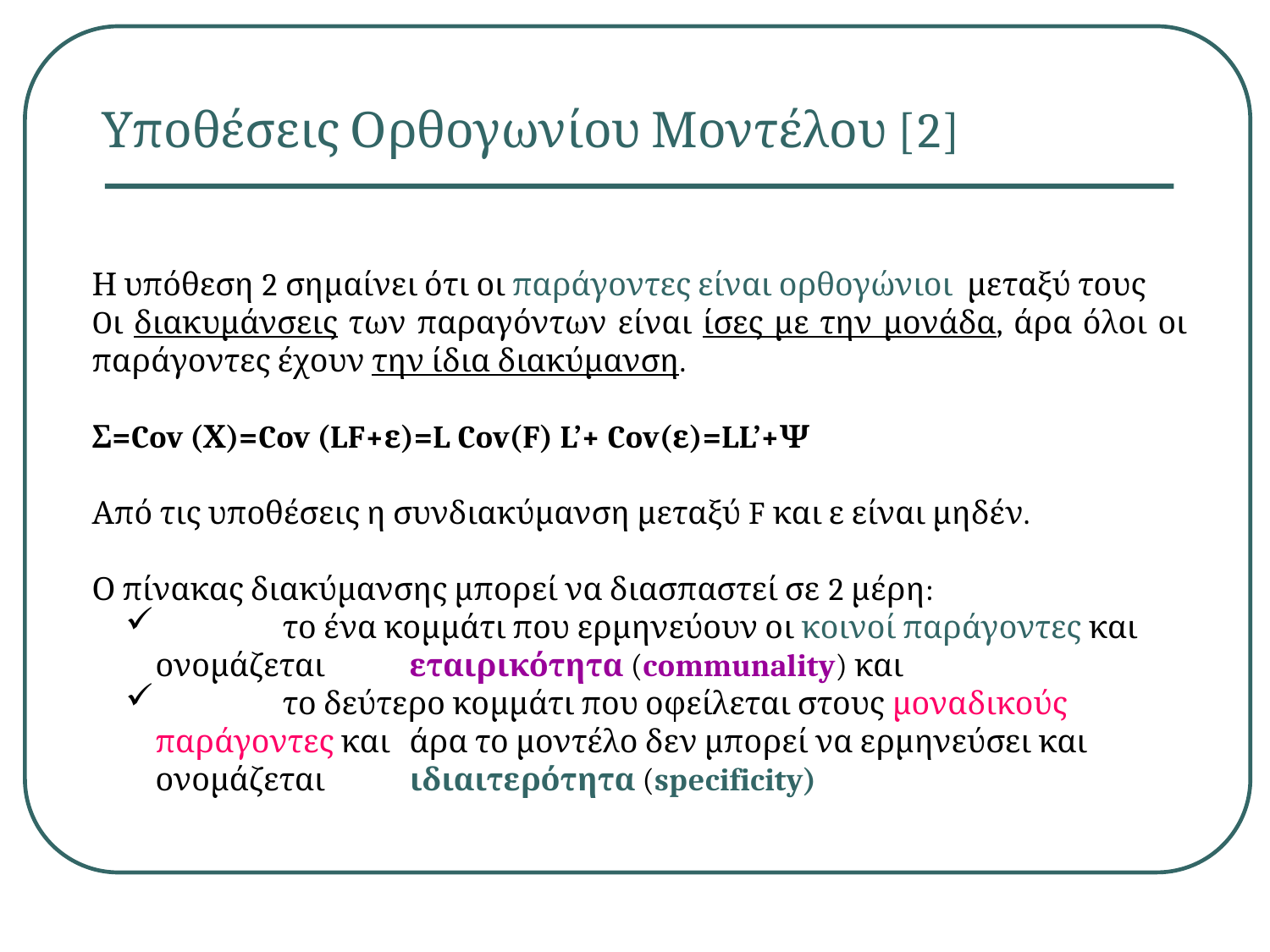

# Υποθέσεις Ορθογωνίου Μοντέλου [2]
Η υπόθεση 2 σημαίνει ότι οι παράγοντες είναι ορθογώνιοι  μεταξύ τους
Oι διακυμάνσεις των παραγόντων είναι ίσες με την μονάδα, άρα όλοι οι παράγοντες έχουν την ίδια διακύμανση.

Σ=Cov (Χ)=Cov (LF+ε)=L Cov(F) L’+ Cov(ε)=LL’+Ψ

Από τις υποθέσεις η συνδιακύμανση μεταξύ F και ε είναι μηδέν.

Ο πίνακας διακύμανσης μπορεί να διασπαστεί σε 2 μέρη:
	το ένα κομμάτι που ερμηνεύουν οι κοινοί παράγοντες και ονομάζεται 	εταιρικότητα (communality) και
	το δεύτερο κομμάτι που οφείλεται στους μοναδικούς παράγοντες και  	άρα το μοντέλο δεν μπορεί να ερμηνεύσει και ονομάζεται 	ιδιαιτερότητα (specificity)